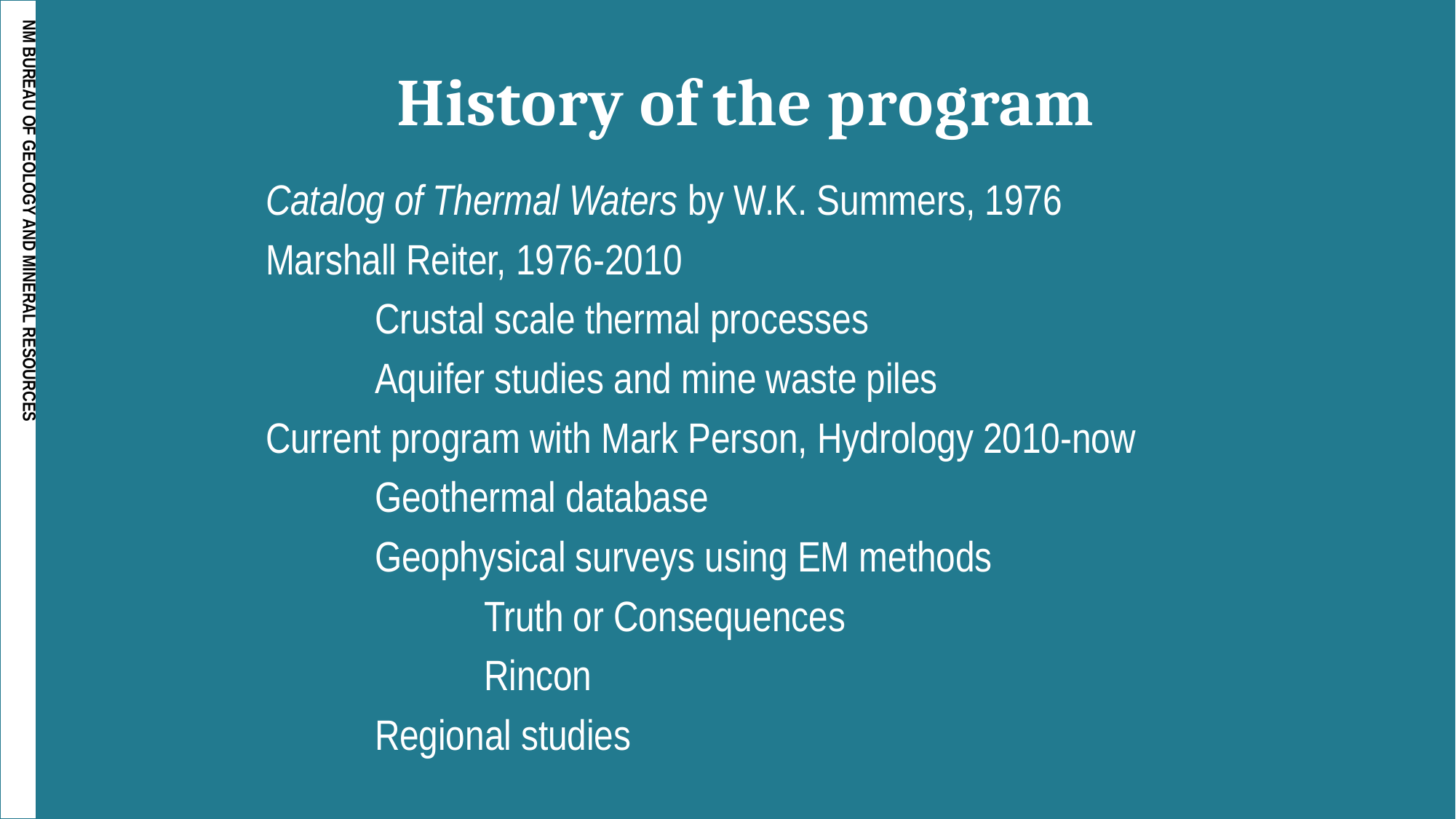

# History of the program
Catalog of Thermal Waters by W.K. Summers, 1976
Marshall Reiter, 1976-2010
	Crustal scale thermal processes
	Aquifer studies and mine waste piles
Current program with Mark Person, Hydrology 2010-now
	Geothermal database
	Geophysical surveys using EM methods
		Truth or Consequences
		Rincon
	Regional studies